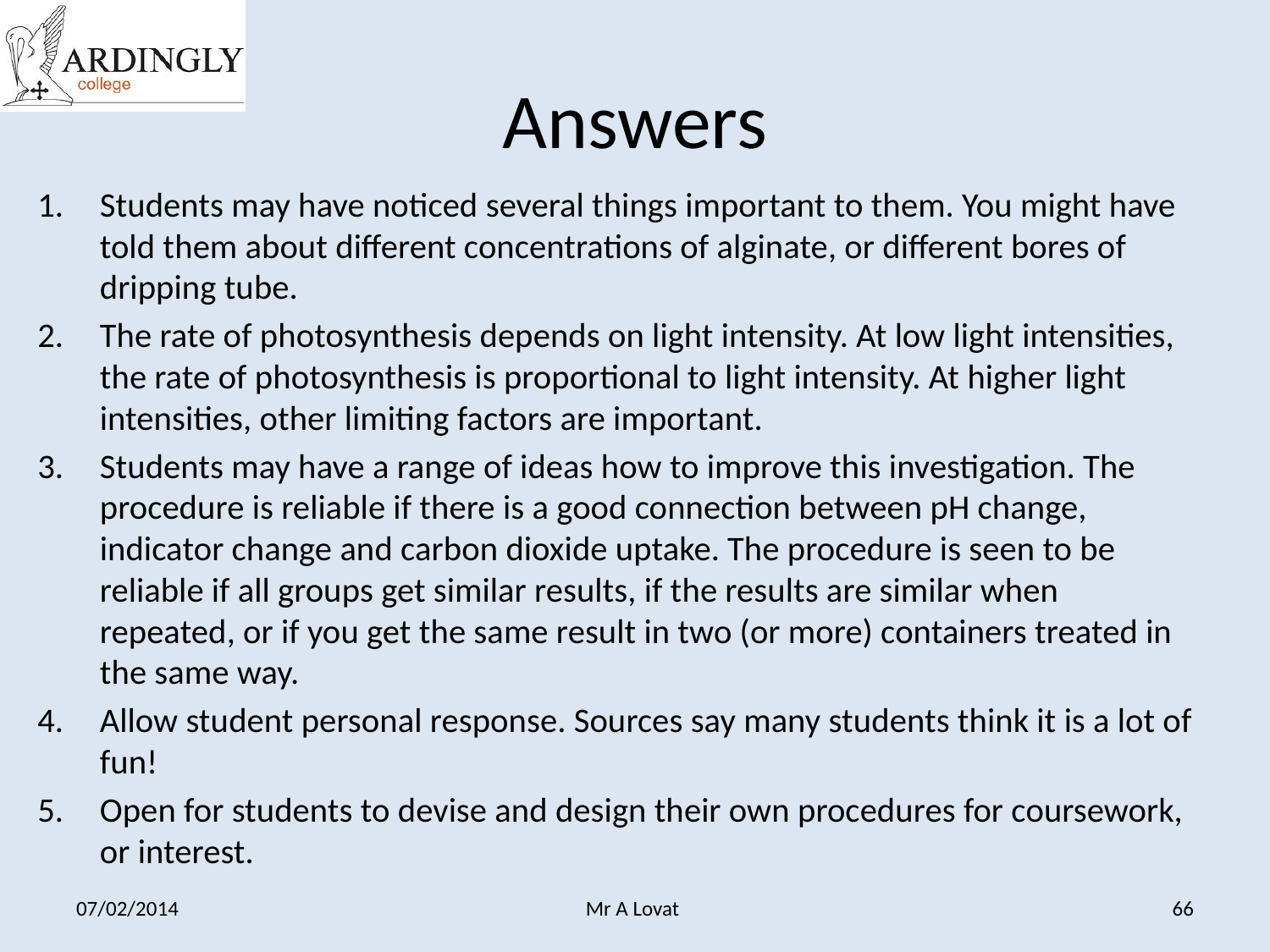

# Answers
Students may have noticed several things important to them. You might have told them about different concentrations of alginate, or different bores of dripping tube.
The rate of photosynthesis depends on light intensity. At low light intensities, the rate of photosynthesis is proportional to light intensity. At higher light intensities, other limiting factors are important.
Students may have a range of ideas how to improve this investigation. The procedure is reliable if there is a good connection between pH change, indicator change and carbon dioxide uptake. The procedure is seen to be reliable if all groups get similar results, if the results are similar when repeated, or if you get the same result in two (or more) containers treated in the same way.
Allow student personal response. Sources say many students think it is a lot of fun!
Open for students to devise and design their own procedures for coursework, or interest.

07/02/2014
Mr A Lovat
66